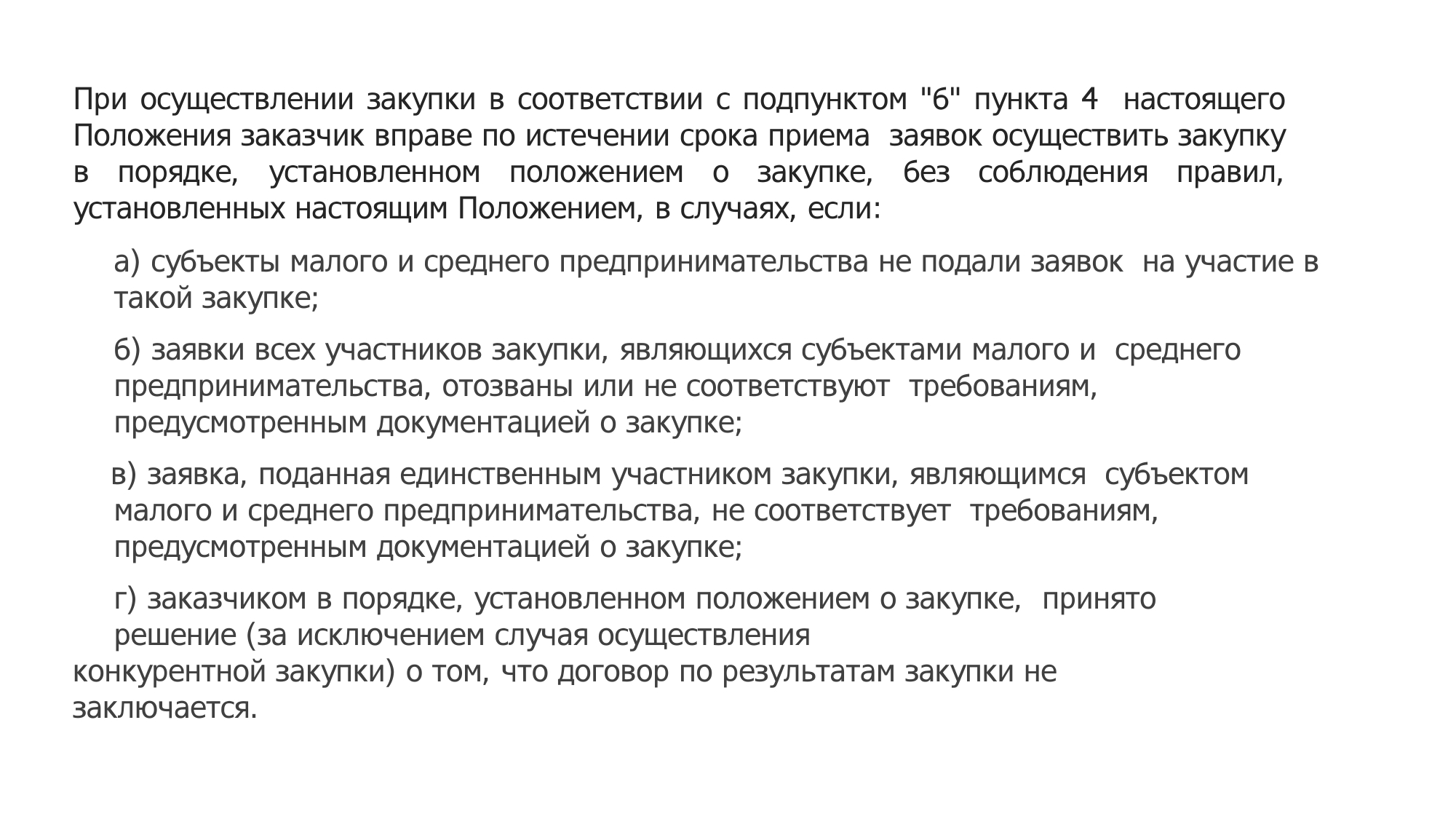

При осуществлении закупки в соответствии с подпунктом "б" пункта 4  настоящего Положения заказчик вправе по истечении срока приема  заявок осуществить закупку в порядке, установленном положением о закупке, без соблюдения правил, установленных настоящим Положением, в случаях, если:
	а) субъекты малого и среднего предпринимательства не подали заявок  на участие в такой закупке;
	б) заявки всех участников закупки, являющихся субъектами малого и  среднего предпринимательства, отозваны или не соответствуют  требованиям, предусмотренным документацией о закупке;
    в) заявка, поданная единственным участником закупки, являющимся  субъектом малого и среднего предпринимательства, не соответствует  требованиям, предусмотренным документацией о закупке;
	г) заказчиком в порядке, установленном положением о закупке,  принято решение (за исключением случая осуществления
конкурентной закупки) о том, что договор по результатам закупки не
заключается.